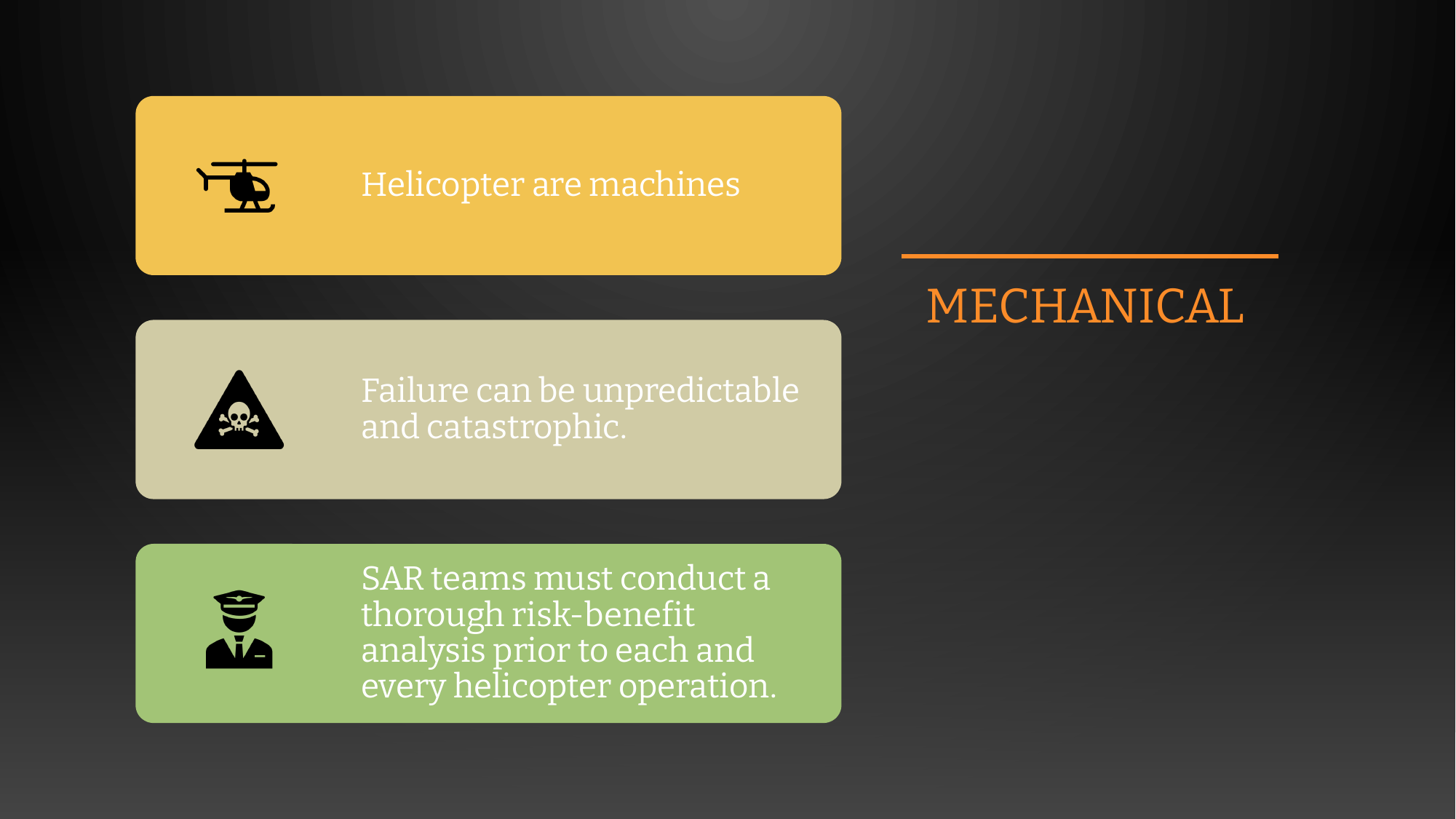

Helicopter are machines
Failure can be unpredictable and catastrophic.
SAR teams must conduct a thorough risk-benefit analysis prior to each and every helicopter operation.

# Mechanical